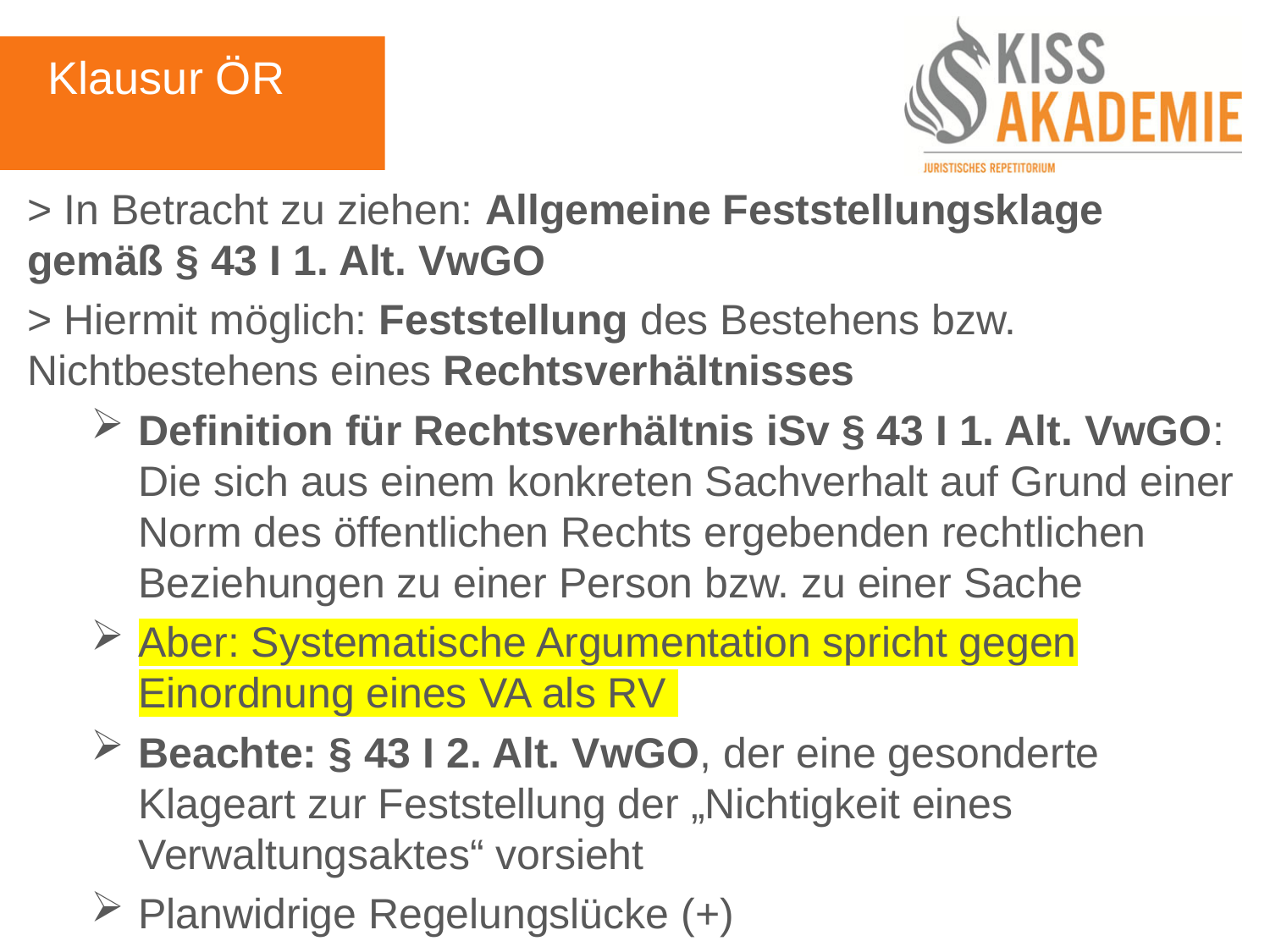

Klausur ÖR
> In Betracht zu ziehen: Allgemeine Feststellungsklage gemäß § 43 I 1. Alt. VwGO
> Hiermit möglich: Feststellung des Bestehens bzw. Nichtbestehens eines Rechtsverhältnisses
Definition für Rechtsverhältnis iSv § 43 I 1. Alt. VwGO: Die sich aus einem konkreten Sachverhalt auf Grund einer Norm des öffentlichen Rechts ergebenden rechtlichen Beziehungen zu einer Person bzw. zu einer Sache
Aber: Systematische Argumentation spricht gegen Einordnung eines VA als RV
Beachte: § 43 I 2. Alt. VwGO, der eine gesonderte Klageart zur Feststellung der „Nichtigkeit eines Verwaltungsaktes“ vorsieht
Planwidrige Regelungslücke (+)